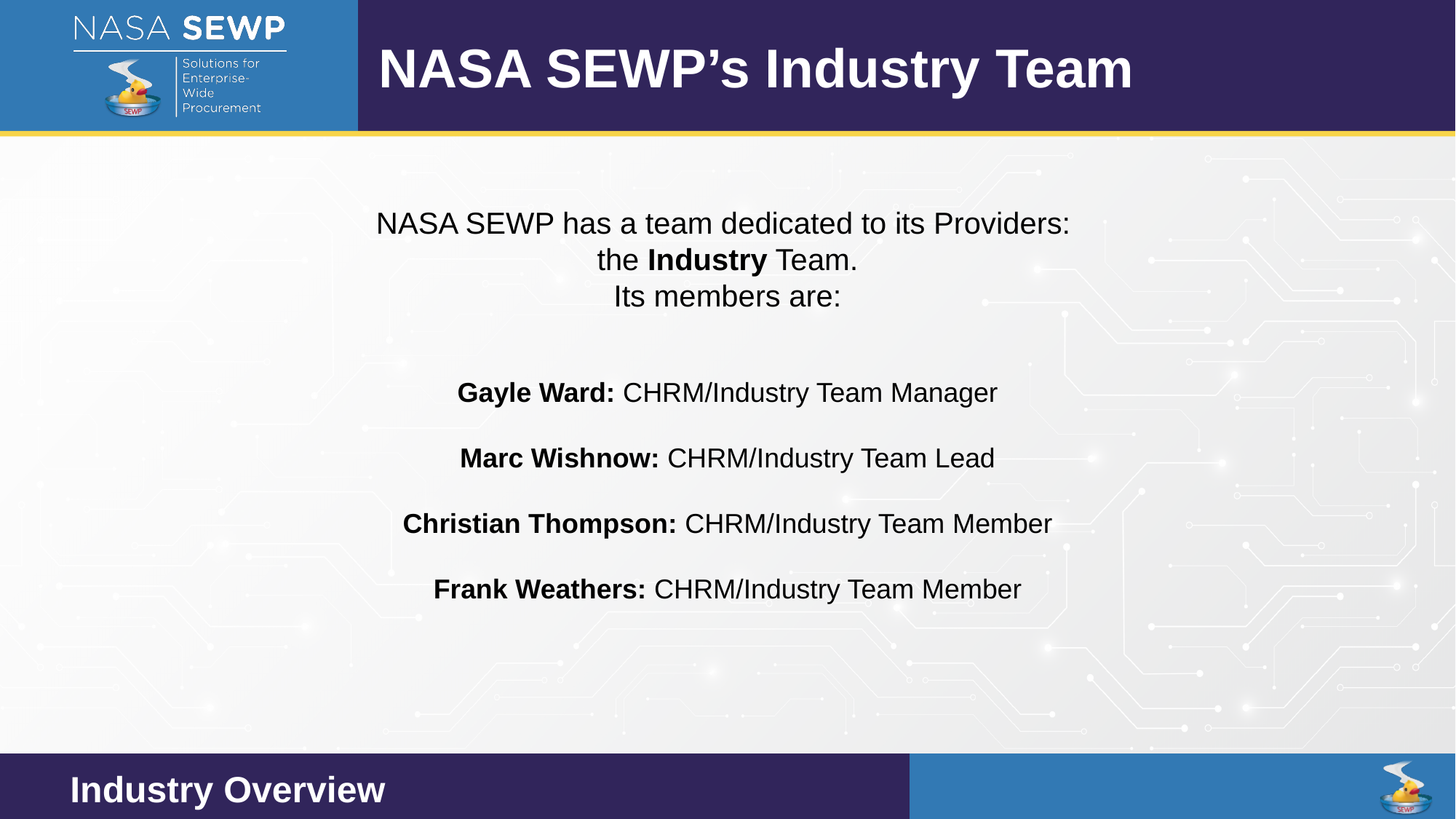

NASA SEWP’s Industry Team
NASA SEWP has a team dedicated to its Providers:
the Industry Team.
Its members are:
Gayle Ward: CHRM/Industry Team Manager

Marc Wishnow: CHRM/Industry Team Lead

Christian Thompson: CHRM/Industry Team Member

Frank Weathers: CHRM/Industry Team Member